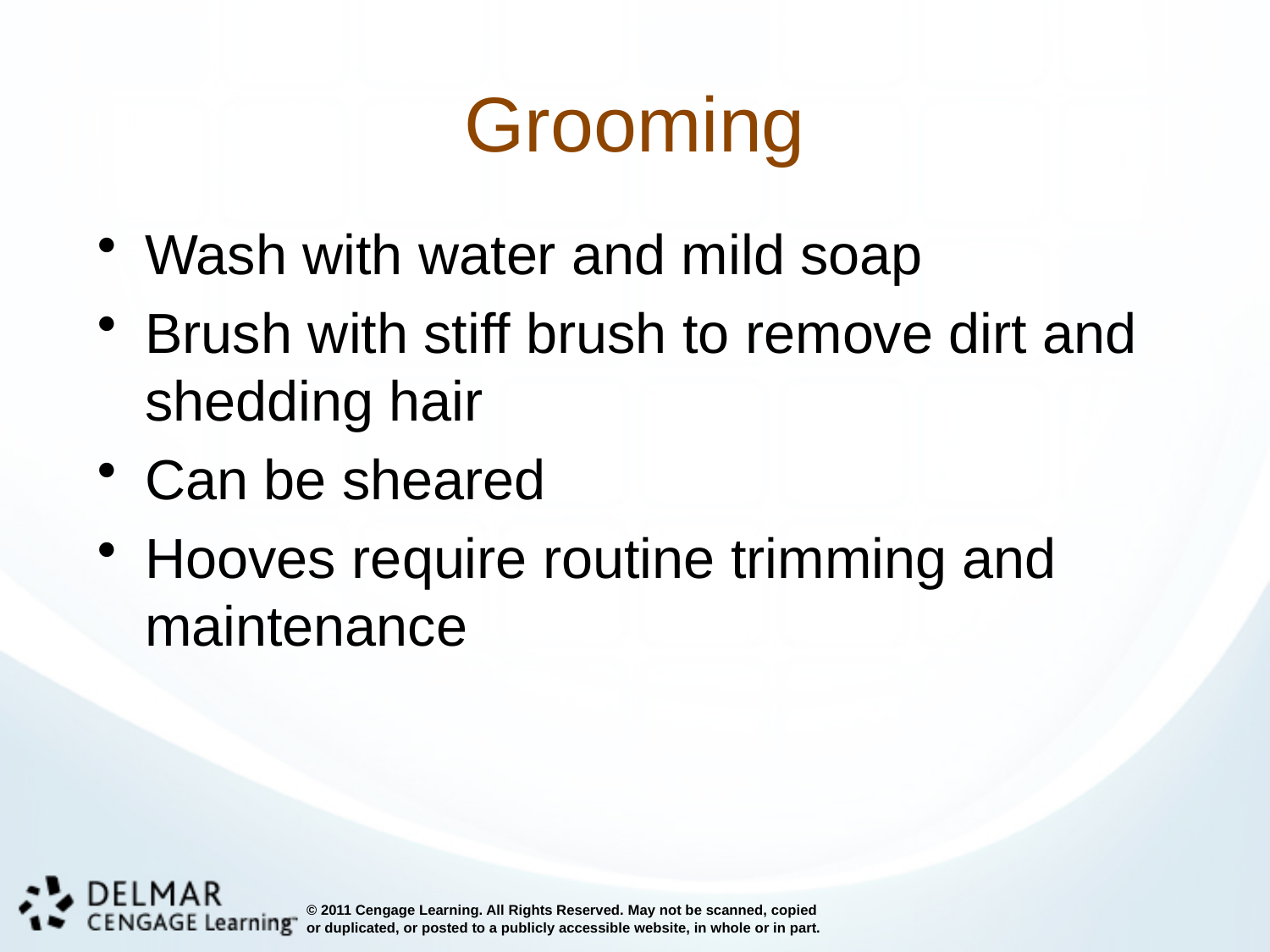

# Grooming
Wash with water and mild soap
Brush with stiff brush to remove dirt and shedding hair
Can be sheared
Hooves require routine trimming and maintenance